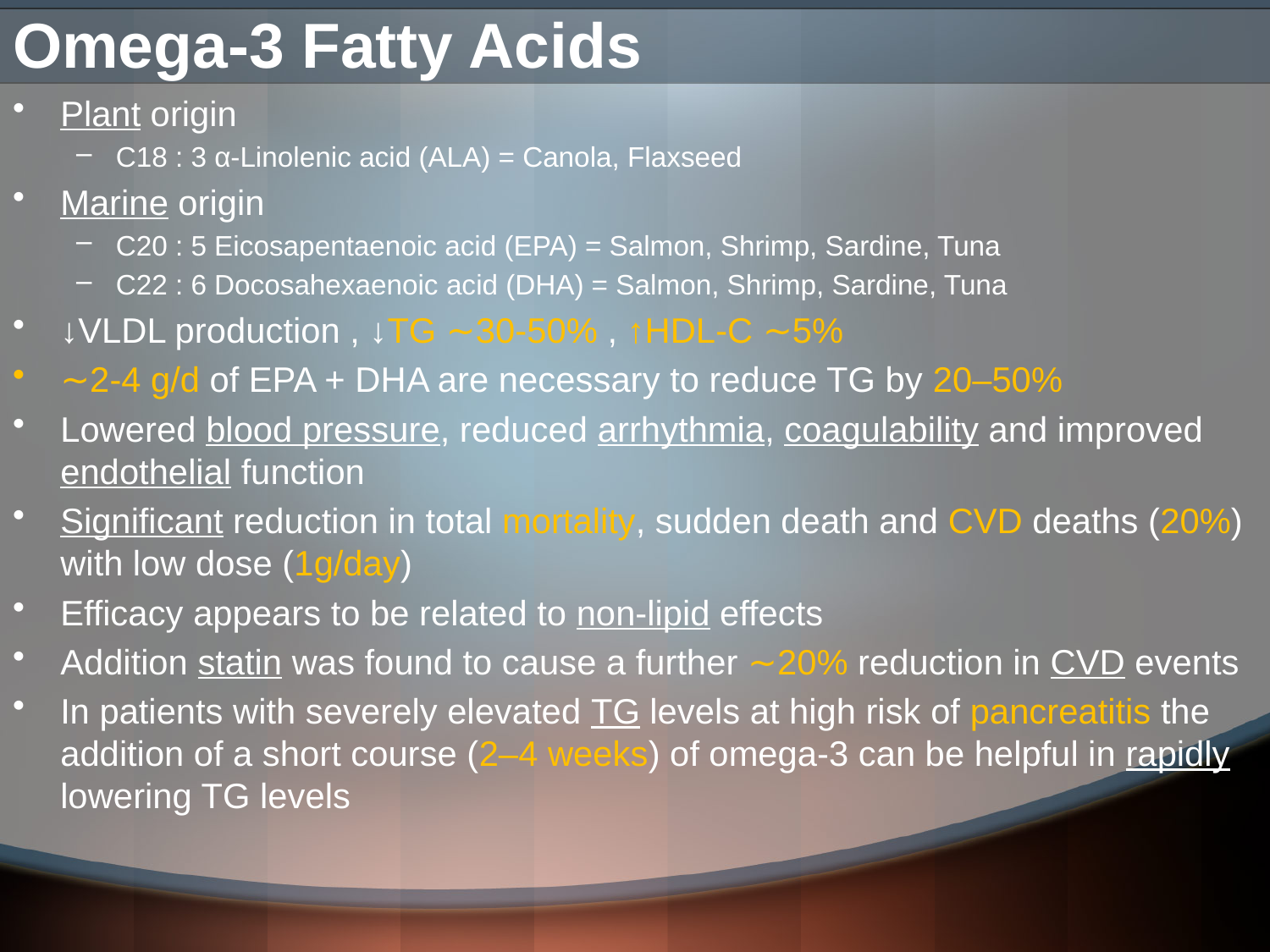

# Omega-3 Fatty Acids
Plant origin
C18 : 3 α-Linolenic acid (ALA) = Canola, Flaxseed
Marine origin
C20 : 5 Eicosapentaenoic acid (EPA) = Salmon, Shrimp, Sardine, Tuna
C22 : 6 Docosahexaenoic acid (DHA) = Salmon, Shrimp, Sardine, Tuna
↓VLDL production , ↓TG ∼30-50% , ↑HDL-C ∼5%
∼2-4 g/d of EPA + DHA are necessary to reduce TG by 20–50%
Lowered blood pressure, reduced arrhythmia, coagulability and improved endothelial function
Significant reduction in total mortality, sudden death and CVD deaths (20%) with low dose (1g/day)
Efficacy appears to be related to non-lipid effects
Addition statin was found to cause a further ∼20% reduction in CVD events
In patients with severely elevated TG levels at high risk of pancreatitis the addition of a short course (2–4 weeks) of omega-3 can be helpful in rapidly lowering TG levels